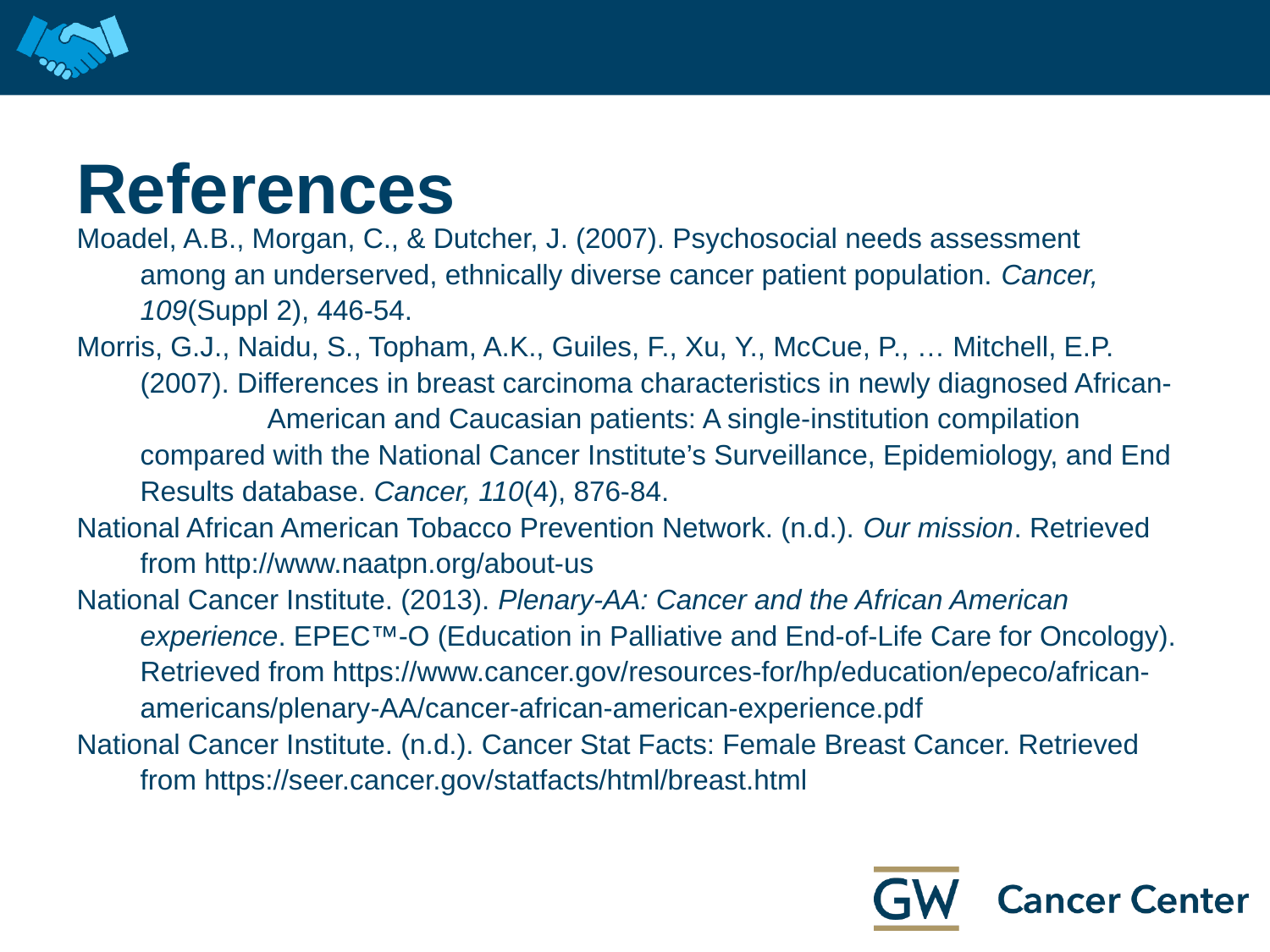

# References
Moadel, A.B., Morgan, C., & Dutcher, J. (2007). Psychosocial needs assessment 	among an underserved, ethnically diverse cancer patient population. Cancer, 109(Suppl 2), 446-54.
Morris, G.J., Naidu, S., Topham, A.K., Guiles, F., Xu, Y., McCue, P., … Mitchell, E.P. (2007). Differences in breast carcinoma characteristics in newly diagnosed African-	American and Caucasian patients: A single-institution compilation compared with the National Cancer Institute’s Surveillance, Epidemiology, and End Results database. Cancer, 110(4), 876-84.
National African American Tobacco Prevention Network. (n.d.). Our mission. Retrieved from http://www.naatpn.org/about-us
National Cancer Institute. (2013). Plenary-AA: Cancer and the African American experience. EPEC™-O (Education in Palliative and End-of-Life Care for Oncology). Retrieved from https://www.cancer.gov/resources-for/hp/education/epeco/african-americans/plenary-AA/cancer-african-american-experience.pdf
National Cancer Institute. (n.d.). Cancer Stat Facts: Female Breast Cancer. Retrieved from https://seer.cancer.gov/statfacts/html/breast.html